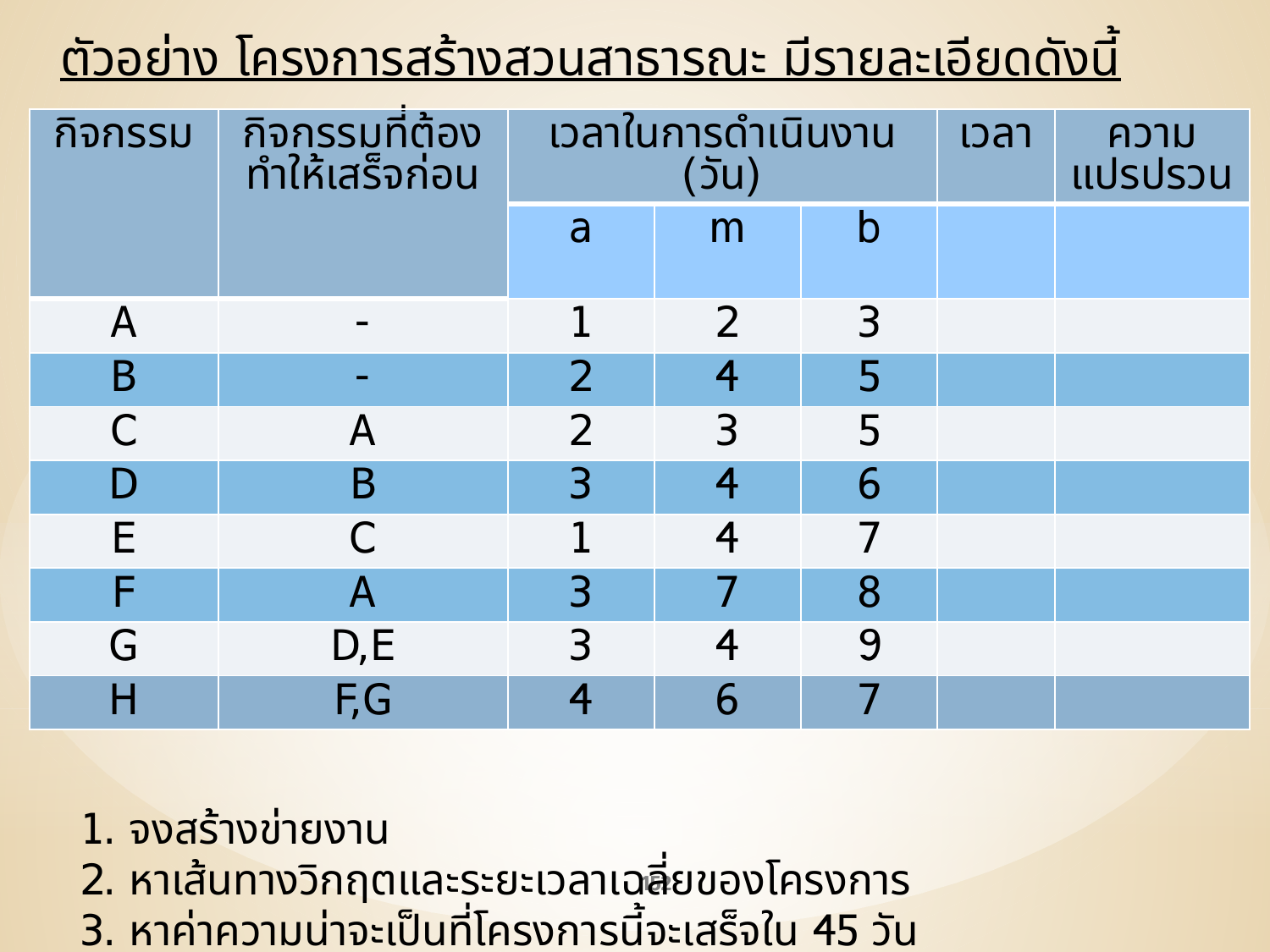

ตัวอย่าง โครงการสร้างสวนสาธารณะ มีรายละเอียดดังนี้
| กิจกรรม | กิจกรรมที่ต้องทำให้เสร็จก่อน | เวลาในการดำเนินงาน (วัน) |  |  | เวลา | ความแปรปรวน |
| --- | --- | --- | --- | --- | --- | --- |
|  |  | a | m | b |  |  |
| A | - | 1 | 2 | 3 |  |  |
| B | - | 2 | 4 | 5 |  |  |
| C | A | 2 | 3 | 5 |  |  |
| D | B | 3 | 4 | 6 |  |  |
| E | C | 1 | 4 | 7 |  |  |
| F | A | 3 | 7 | 8 |  |  |
| G | D,E | 3 | 4 | 9 |  |  |
| H | F,G | 4 | 6 | 7 |  |  |
1. จงสร้างข่ายงาน
2. หาเส้นทางวิกฤตและระยะเวลาเฉลี่ยของโครงการ
3. หาค่าความน่าจะเป็นที่โครงการนี้จะเสร็จใน 45 วัน
152